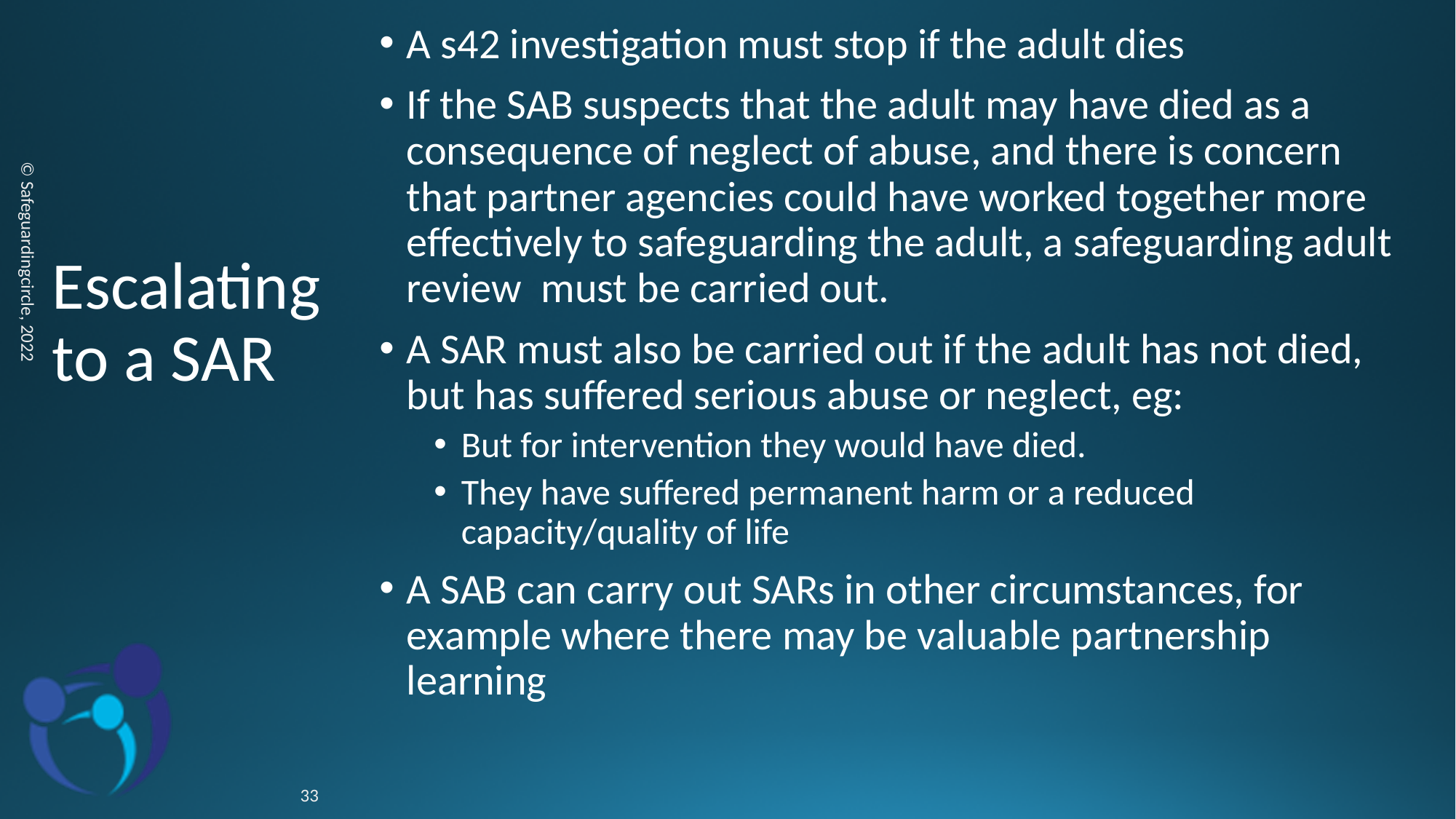

A s42 investigation must stop if the adult dies
If the SAB suspects that the adult may have died as a consequence of neglect of abuse, and there is concern that partner agencies could have worked together more effectively to safeguarding the adult, a safeguarding adult review  must be carried out.
A SAR must also be carried out if the adult has not died, but has suffered serious abuse or neglect, eg:
But for intervention they would have died.
They have suffered permanent harm or a reduced capacity/quality of life
A SAB can carry out SARs in other circumstances, for example where there may be valuable partnership learning
# Escalating to a SAR
© Safeguardingcircle, 2022
33